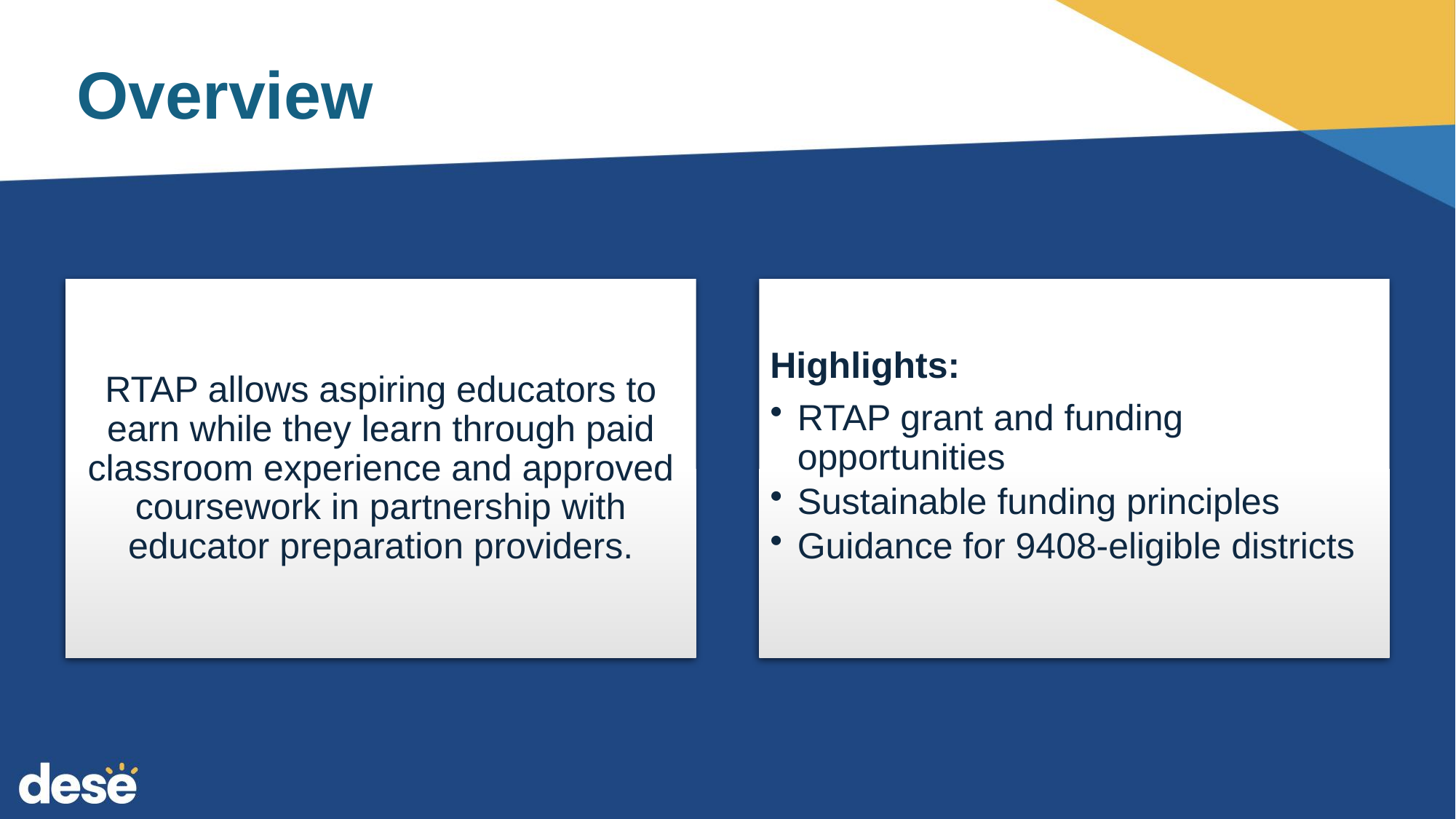

# Overview
RTAP allows aspiring educators to earn while they learn through paid classroom experience and approved coursework in partnership with educator preparation providers.

Highlights:
RTAP grant and funding opportunities
Sustainable funding principles
Guidance for 9408-eligible districts